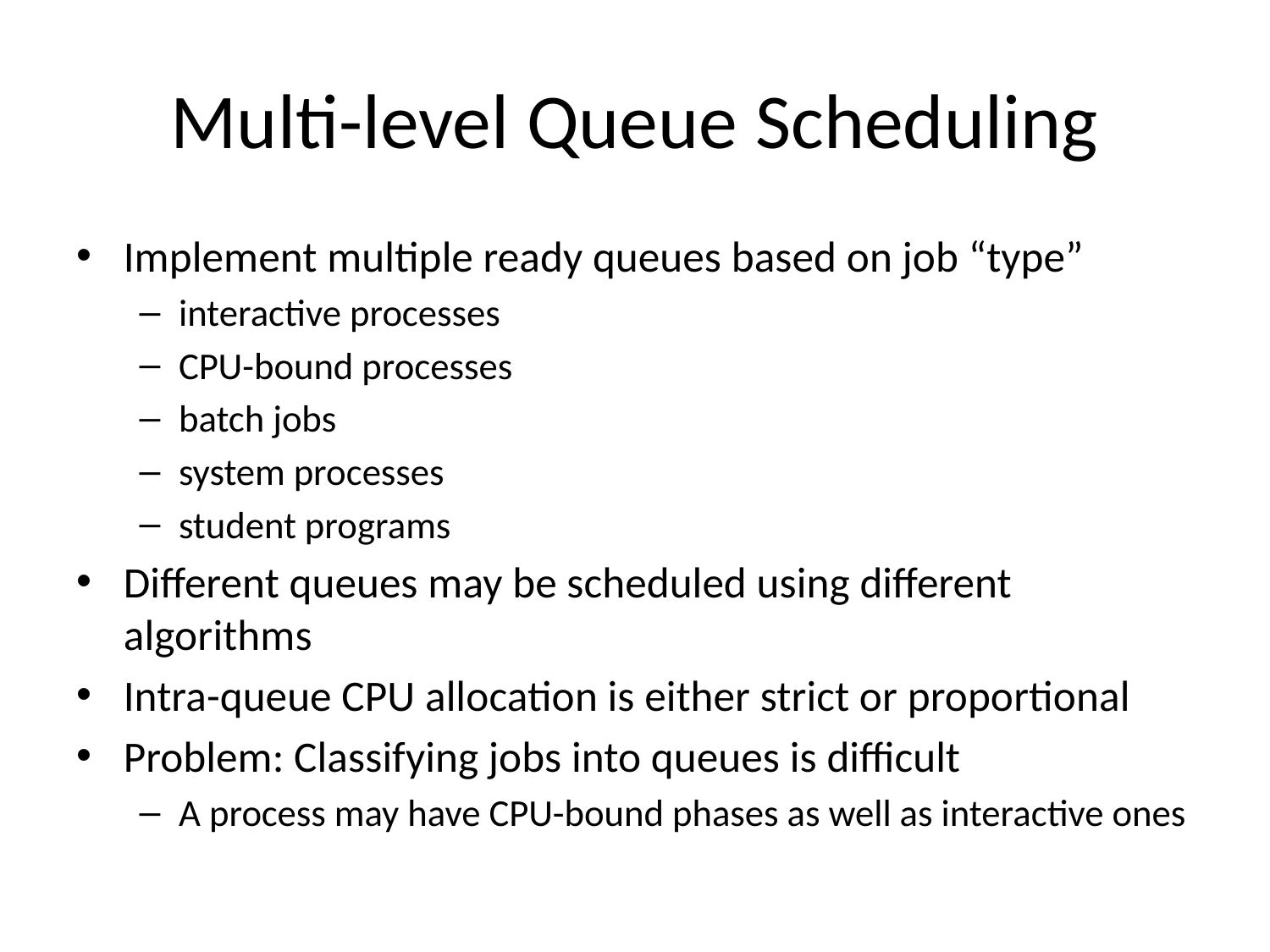

# Multi-level Queue Scheduling
Implement multiple ready queues based on job “type”
interactive processes
CPU-bound processes
batch jobs
system processes
student programs
Different queues may be scheduled using different algorithms
Intra-queue CPU allocation is either strict or proportional
Problem: Classifying jobs into queues is difficult
A process may have CPU-bound phases as well as interactive ones